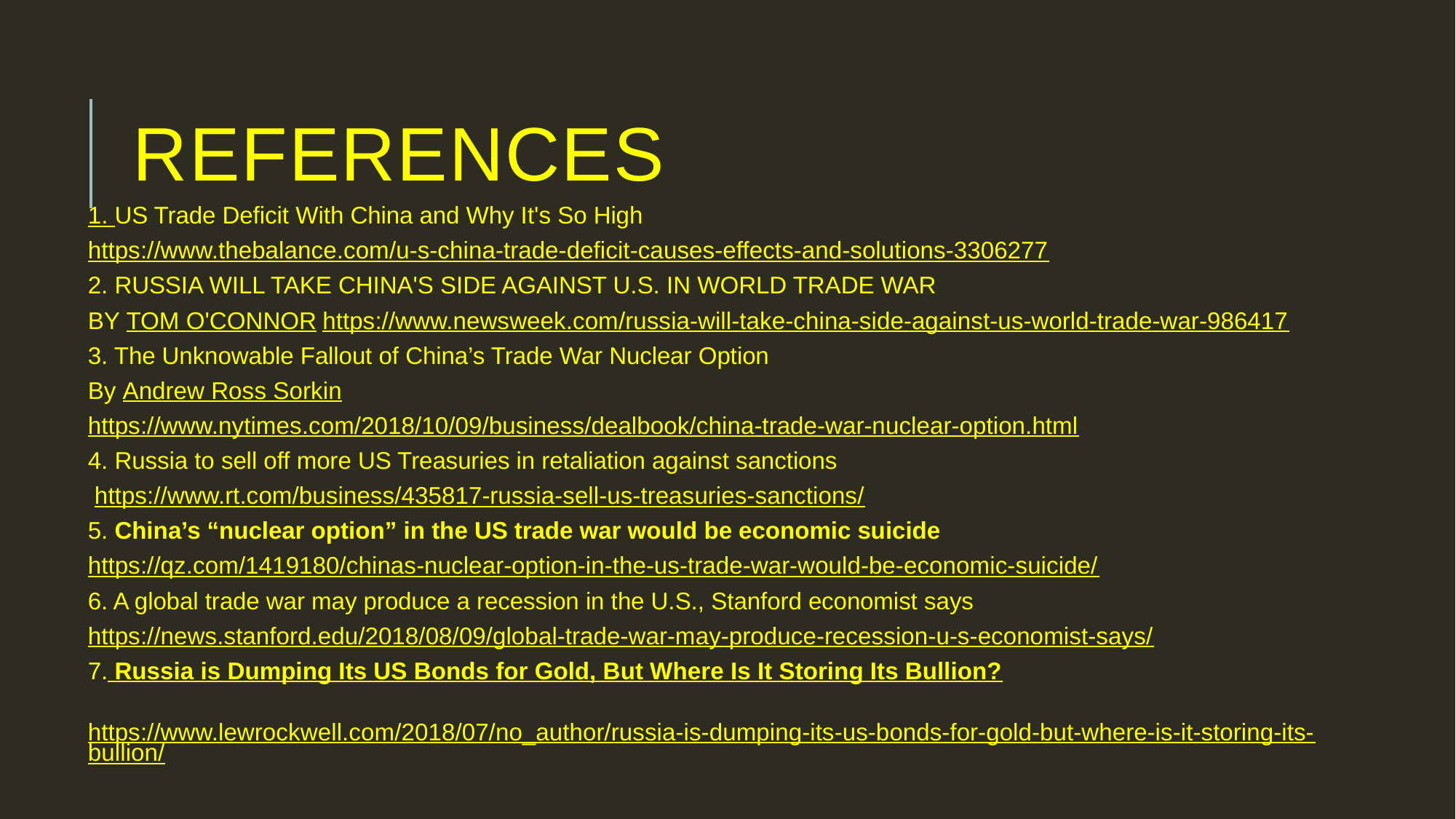

# References
1. US Trade Deficit With China and Why It's So High
https://www.thebalance.com/u-s-china-trade-deficit-causes-effects-and-solutions-3306277
2. Russia Will Take China's Side Against U.S. in World Trade War
By Tom O'Connor https://www.newsweek.com/russia-will-take-china-side-against-us-world-trade-war-986417
3. The Unknowable Fallout of China’s Trade War Nuclear Option
By Andrew Ross Sorkin
https://www.nytimes.com/2018/10/09/business/dealbook/china-trade-war-nuclear-option.html
4. Russia to sell off more US Treasuries in retaliation against sanctions
 https://www.rt.com/business/435817-russia-sell-us-treasuries-sanctions/
5. China’s “nuclear option” in the US trade war would be economic suicide
https://qz.com/1419180/chinas-nuclear-option-in-the-us-trade-war-would-be-economic-suicide/
6. A global trade war may produce a recession in the U.S., Stanford economist says
https://news.stanford.edu/2018/08/09/global-trade-war-may-produce-recession-u-s-economist-says/
7. Russia is Dumping Its US Bonds for Gold, But Where Is It Storing Its Bullion?
 https://www.lewrockwell.com/2018/07/no_author/russia-is-dumping-its-us-bonds-for-gold-but-where-is-it-storing-its-bullion/